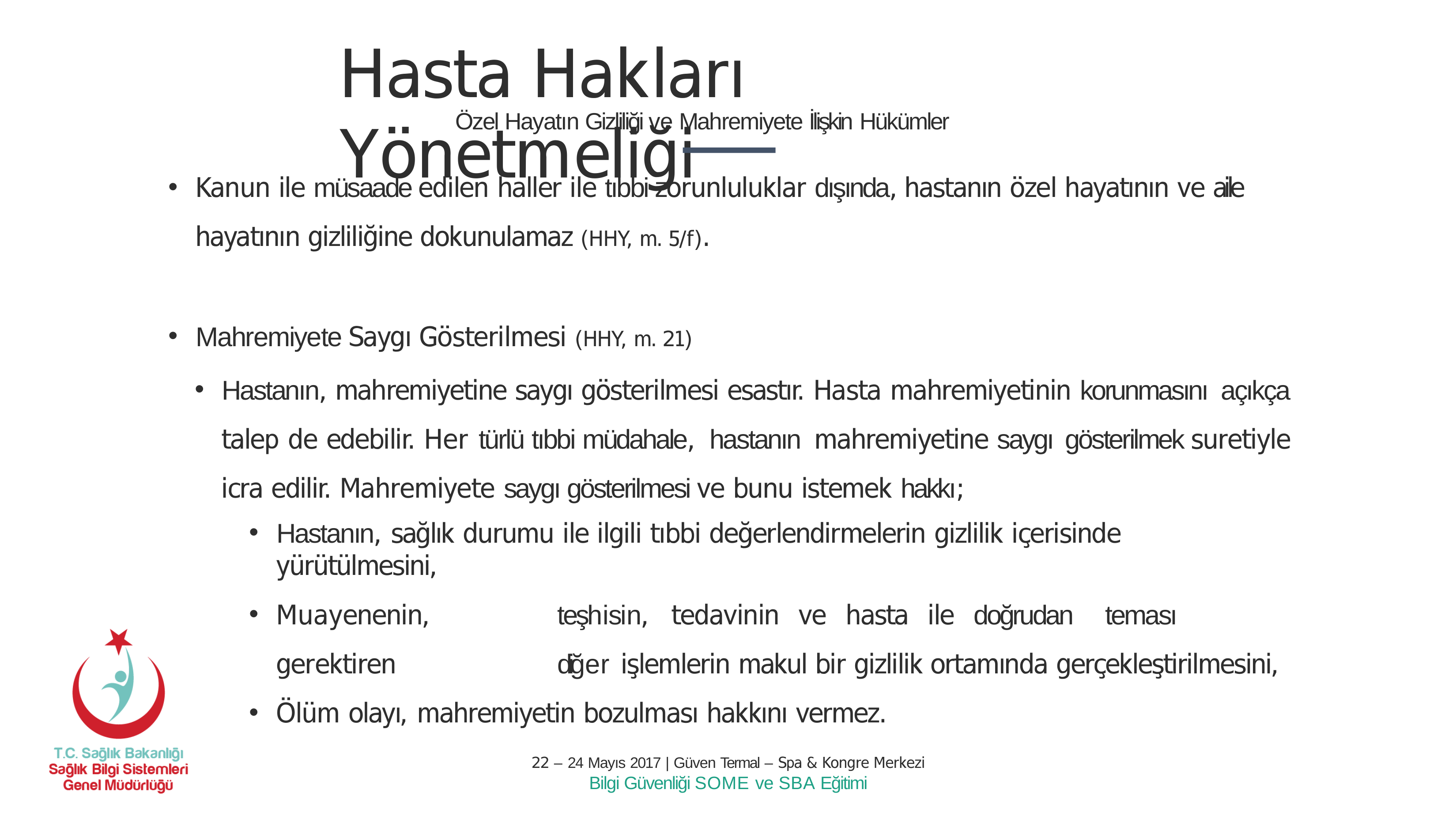

# Hasta Hakları Yönetmeliği
Özel Hayatın Gizliliği ve Mahremiyete İlişkin Hükümler
Kanun ile müsaade edilen haller ile tıbbi zorunluluklar dışında, hastanın özel hayatının ve aile  hayatının gizliliğine dokunulamaz (HHY, m. 5/f).

Mahremiyete Saygı Gösterilmesi (HHY, m. 21)
Hastanın, mahremiyetine saygı gösterilmesi esastır. Hasta mahremiyetinin korunmasını  açıkça talep de edebilir. Her türlü tıbbi müdahale, hastanın mahremiyetine saygı  gösterilmek suretiyle icra edilir. Mahremiyete saygı gösterilmesi ve bunu istemek hakkı;
Hastanın, sağlık durumu ile ilgili tıbbi değerlendirmelerin gizlilik içerisinde yürütülmesini,
Muayenenin,	teşhisin,	tedavinin	ve	hasta	ile	doğrudan	teması	gerektiren	diğer  işlemlerin makul bir gizlilik ortamında gerçekleştirilmesini,
Ölüm olayı, mahremiyetin bozulması hakkını vermez.

22 – 24 Mayıs 2017 | Güven Termal – Spa & Kongre Merkezi
Bilgi Güvenliği SOME ve SBA Eğitimi